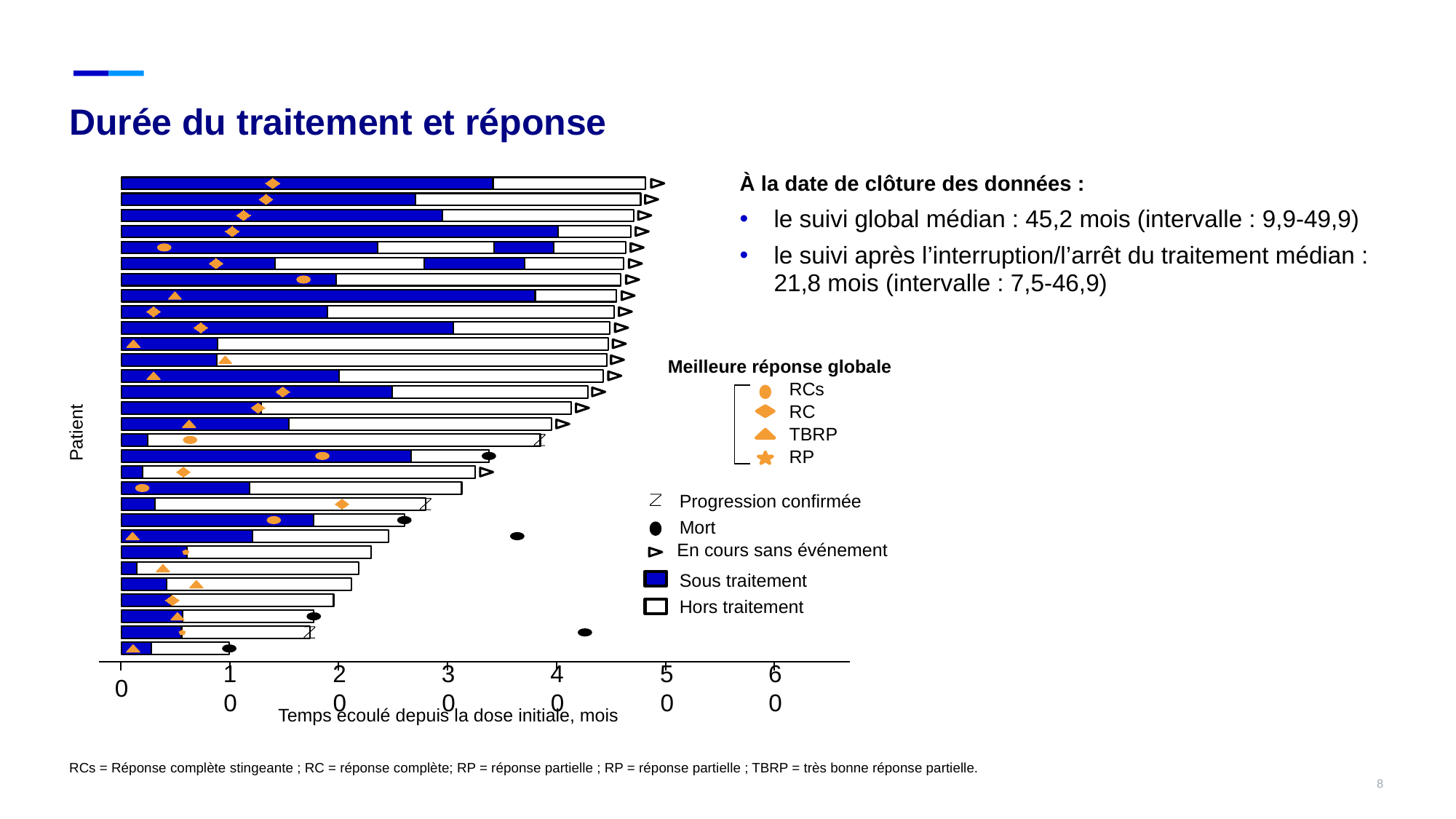

# Durée du traitement et réponse
À la date de clôture des données :
le suivi global médian : 45,2 mois (intervalle : 9,9-49,9)
le suivi après l’interruption/l’arrêt du traitement médian : 21,8 mois (intervalle : 7,5-46,9)

Meilleure réponse globale

RCs

TBRP

RP

10
50
40
0
60
20
30
RC
Patient
Progression confirmée
Mort
En cours sans événement
Sous traitement
Hors traitement
Temps écoulé depuis la dose initiale, mois
RCs = Réponse complète stingeante ; RC = réponse complète; RP = réponse partielle ; RP = réponse partielle ; TBRP = très bonne réponse partielle.